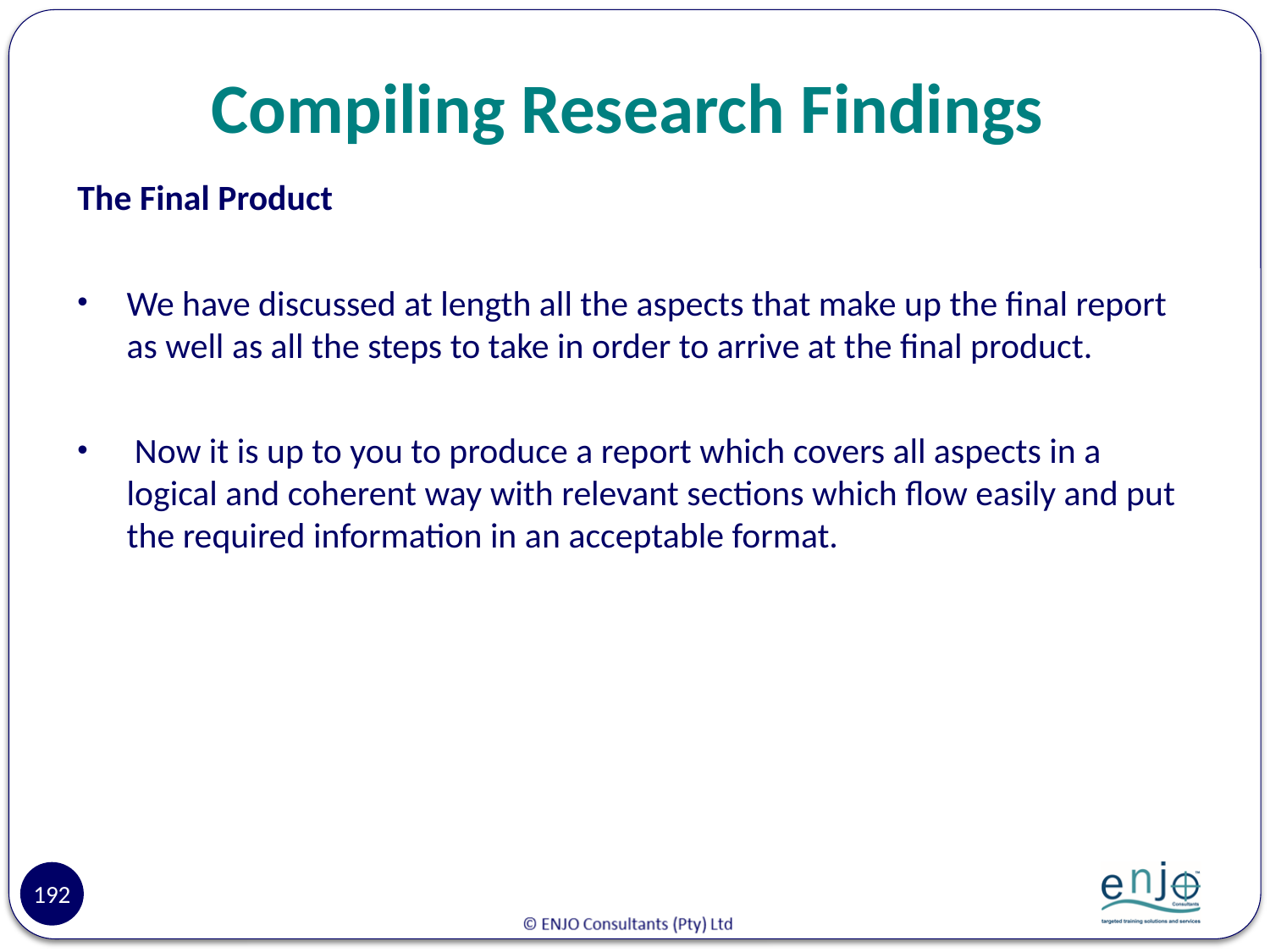

# Compiling Research Findings
The Final Product

We have discussed at length all the aspects that make up the final report as well as all the steps to take in order to arrive at the final product.

 Now it is up to you to produce a report which covers all aspects in a logical and coherent way with relevant sections which flow easily and put the required information in an acceptable format.

192